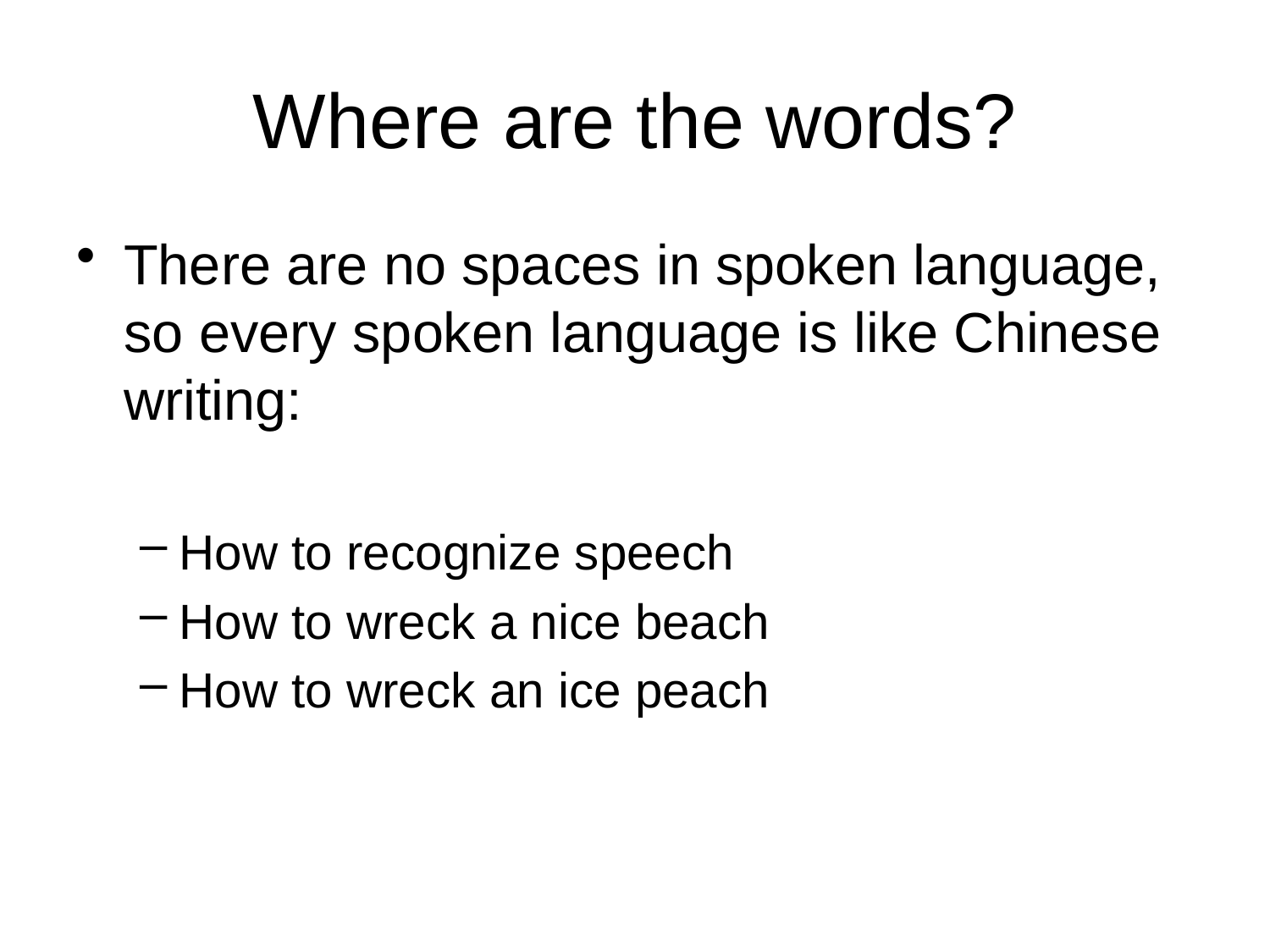

# Where are the words?
There are no spaces in spoken language, so every spoken language is like Chinese writing:

How to recognize speech
How to wreck a nice beach
How to wreck an ice peach